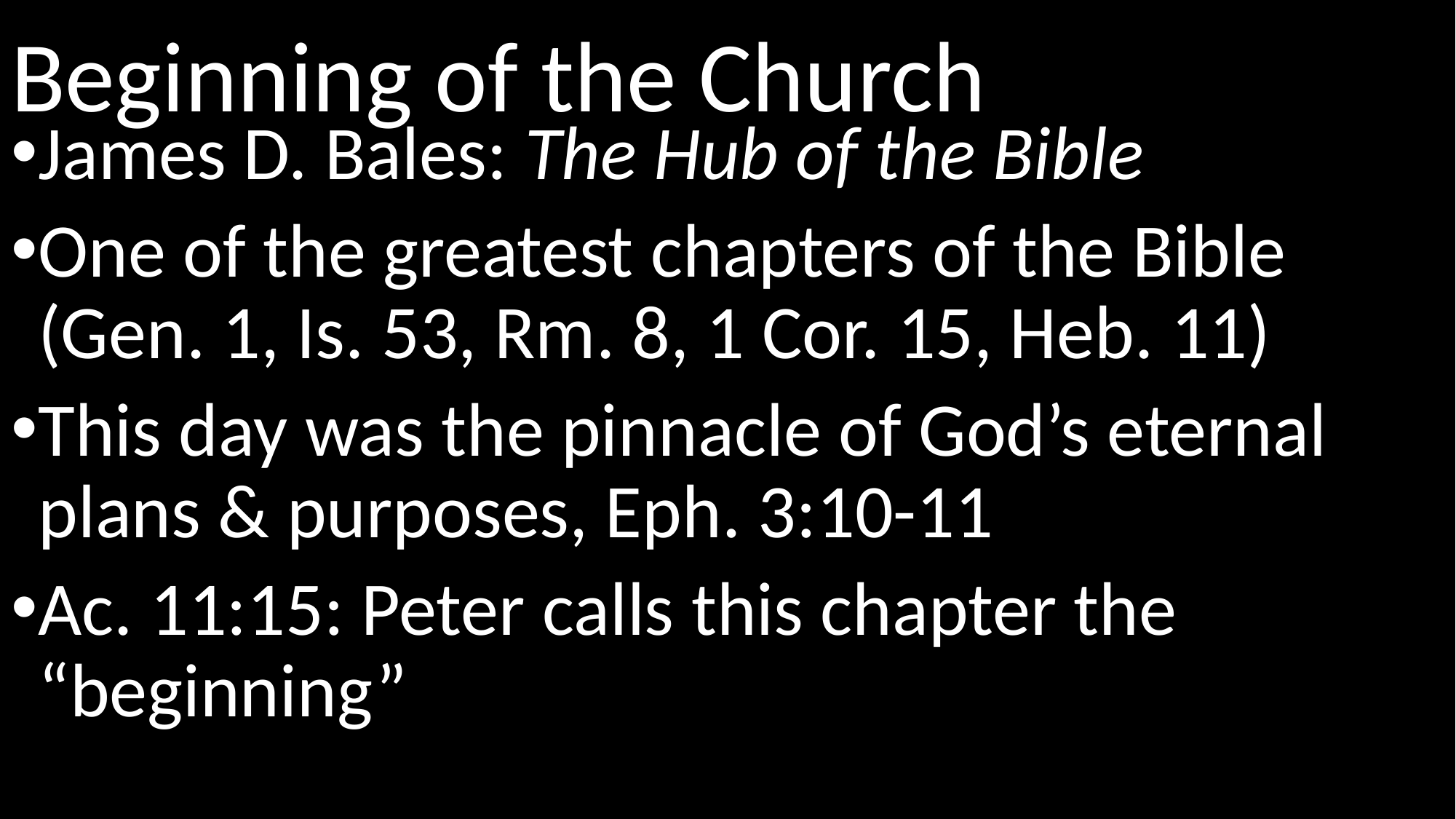

# Beginning of the Church
James D. Bales: The Hub of the Bible
One of the greatest chapters of the Bible (Gen. 1, Is. 53, Rm. 8, 1 Cor. 15, Heb. 11)
This day was the pinnacle of God’s eternal plans & purposes, Eph. 3:10-11
Ac. 11:15: Peter calls this chapter the “beginning”